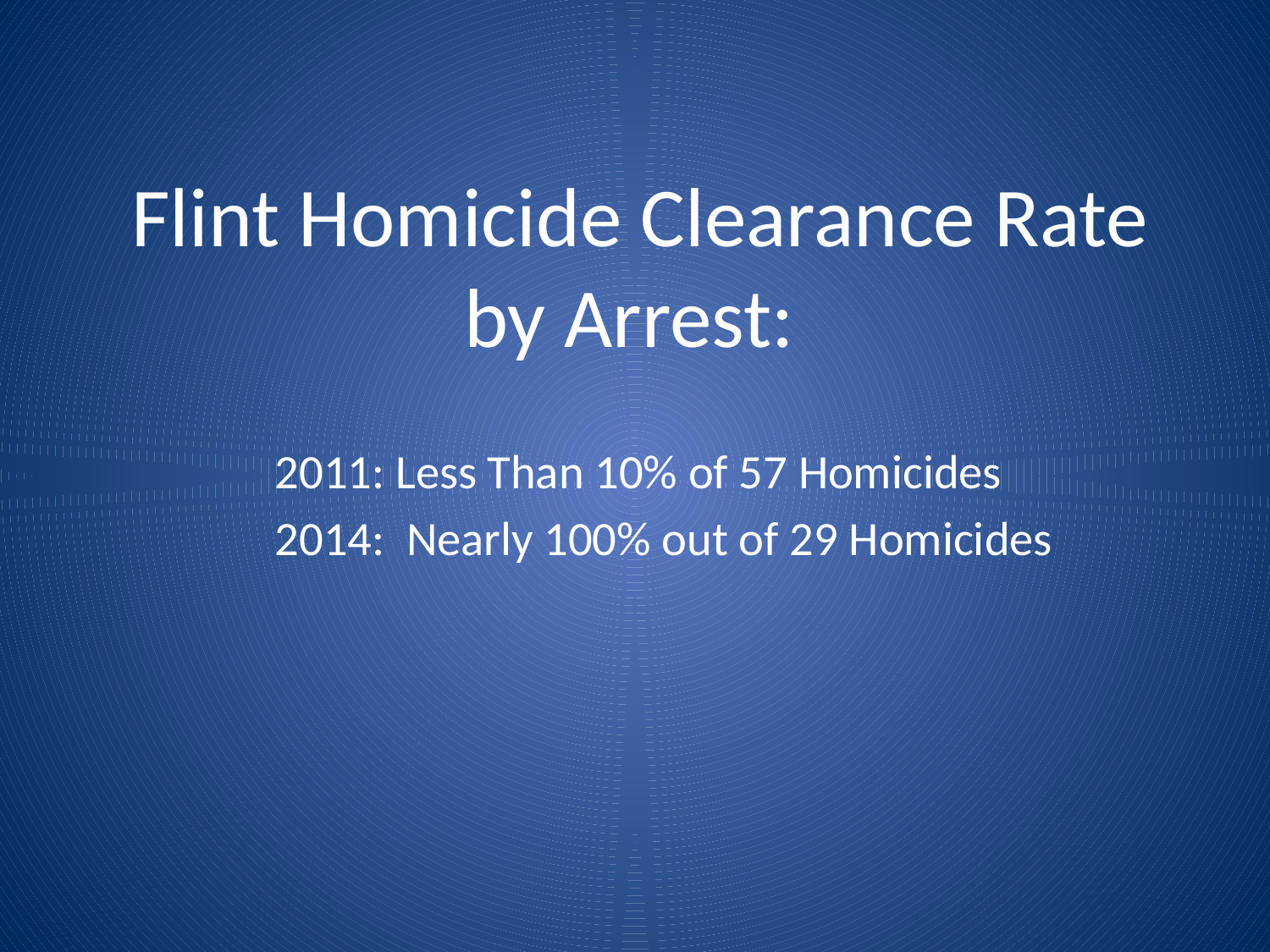

Flint Homicide Clearance Rate by Arrest:

               2011: Less Than 10% of 57 Homicides
               2014:  Nearly 100% out of 29 Homicides
#